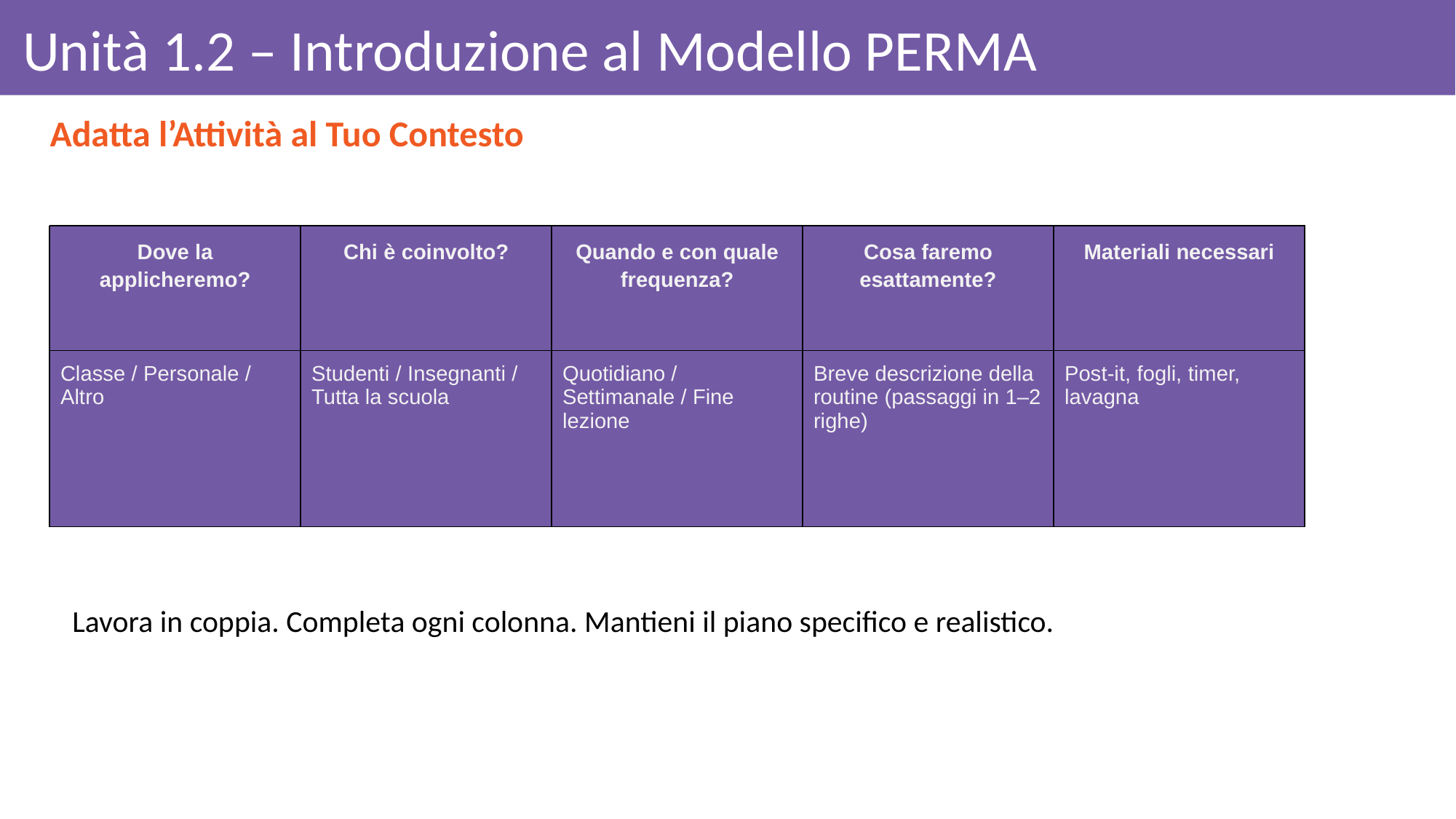

# Unità 1.2 – Introduzione al Modello PERMA
Adatta l’Attività al Tuo Contesto

| Dove la applicheremo? | Chi è coinvolto? | Quando e con quale frequenza? | Cosa faremo esattamente? | Materiali necessari |
| --- | --- | --- | --- | --- |
| Classe / Personale / Altro | Studenti / Insegnanti / Tutta la scuola | Quotidiano / Settimanale / Fine lezione | Breve descrizione della routine (passaggi in 1–2 righe) | Post-it, fogli, timer, lavagna |
Lavora in coppia. Completa ogni colonna. Mantieni il piano specifico e realistico.